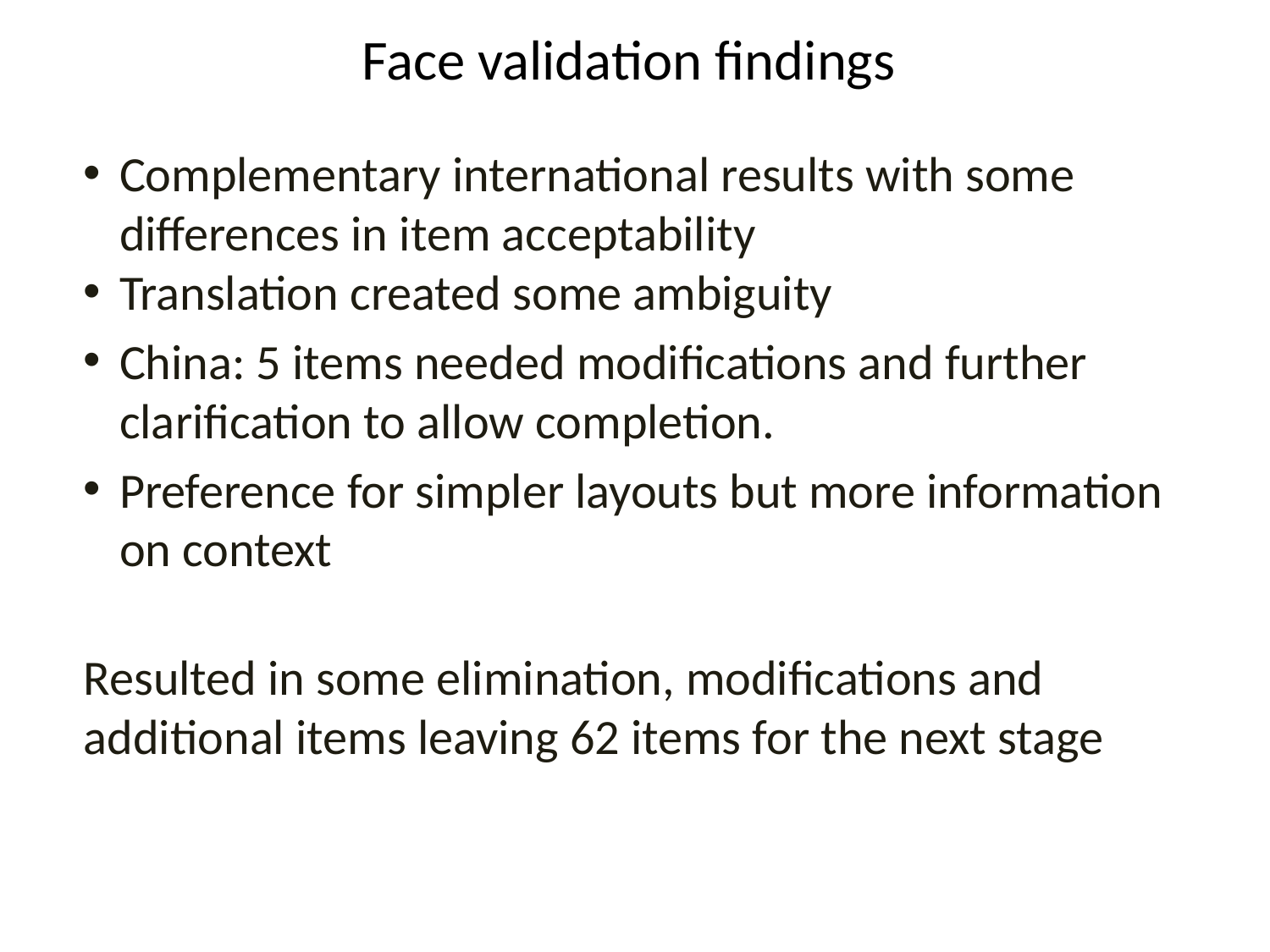

# Face validation findings
Complementary international results with some differences in item acceptability
Translation created some ambiguity
China: 5 items needed modifications and further clarification to allow completion.
Preference for simpler layouts but more information on context

Resulted in some elimination, modifications and additional items leaving 62 items for the next stage